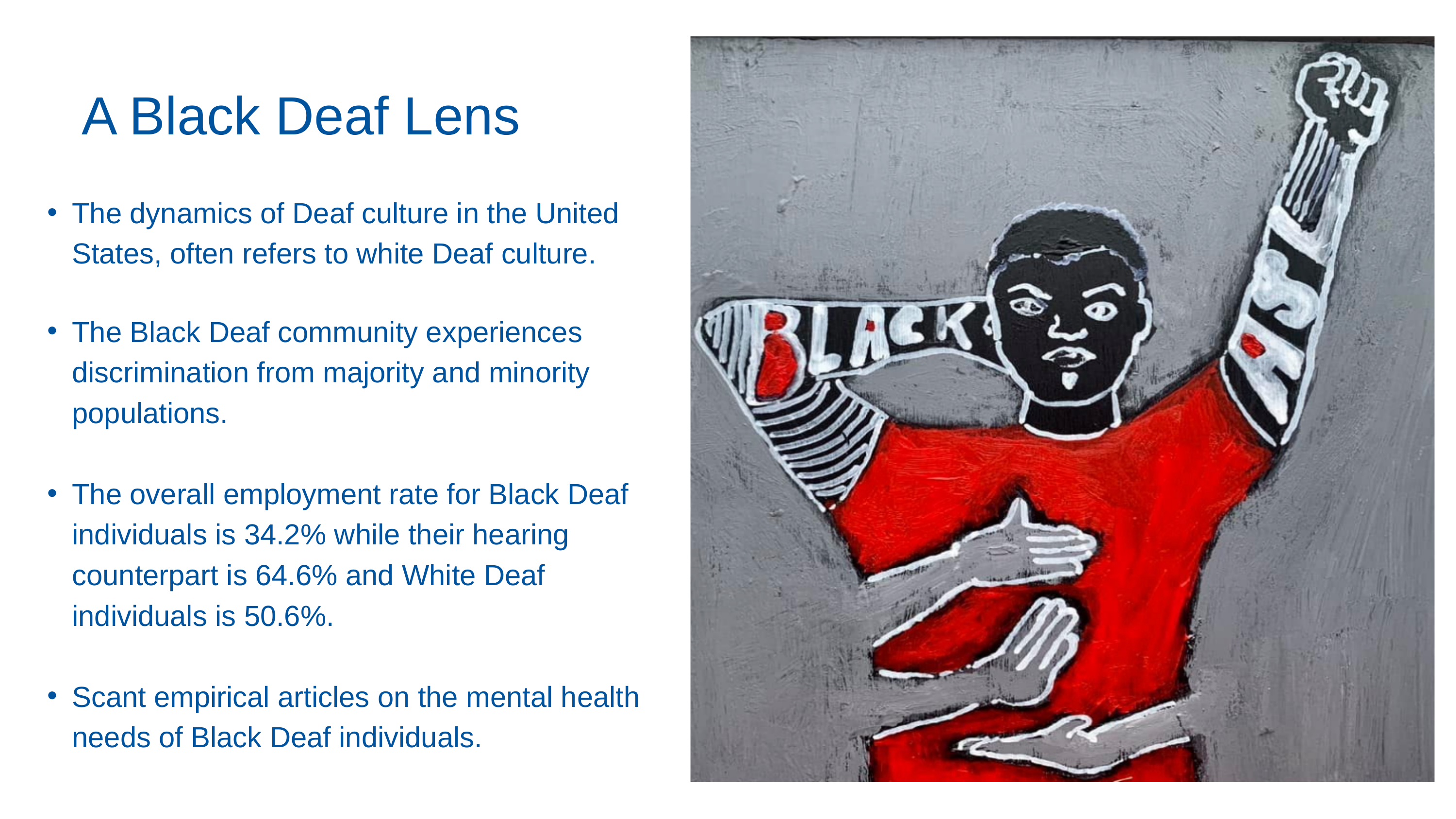

A Black Deaf Lens
The dynamics of Deaf culture in the United States, often refers to white Deaf culture.

The Black Deaf community experiences discrimination from majority and minority populations.

The overall employment rate for Black Deaf individuals is 34.2% while their hearing counterpart is 64.6% and White Deaf individuals is 50.6%.

Scant empirical articles on the mental health needs of Black Deaf individuals.